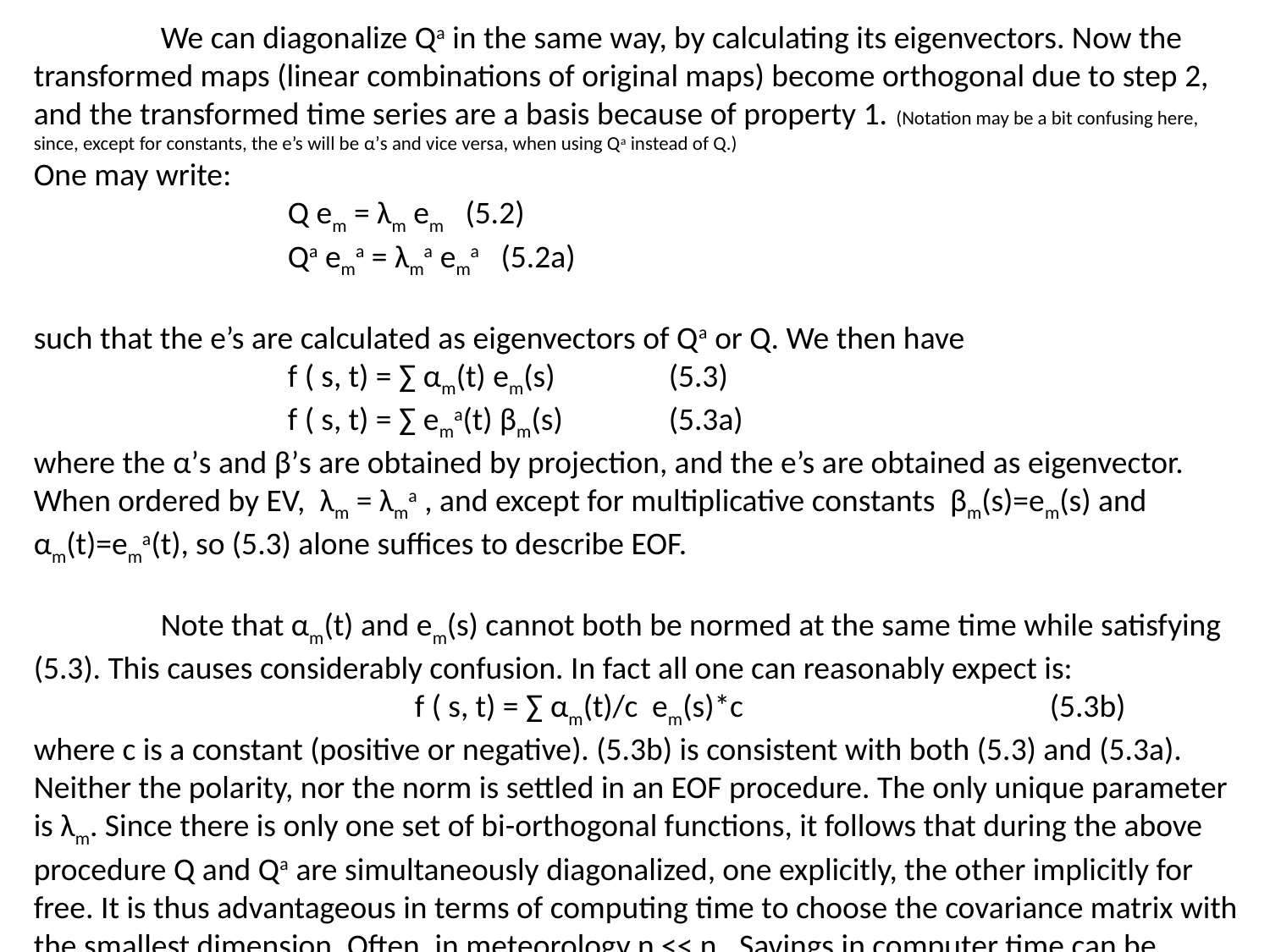

We can diagonalize Qa in the same way, by calculating its eigenvectors. Now the transformed maps (linear combinations of original maps) become orthogonal due to step 2, and the transformed time series are a basis because of property 1. (Notation may be a bit confusing here, since, except for constants, the e’s will be α’s and vice versa, when using Qa instead of Q.)
One may write:
		Q em = λm em   (5.2)
		Qa ema = λma ema   (5.2a)

such that the e’s are calculated as eigenvectors of Qa or Q. We then have
		f ( s, t) = ∑ αm(t) em(s) 	(5.3)
		f ( s, t) = ∑ ema(t) βm(s) 	(5.3a)
where the α’s and β’s are obtained by projection, and the e’s are obtained as eigenvector.
When ordered by EV,  λm = λma , and except for multiplicative constants  βm(s)=em(s) and  αm(t)=ema(t), so (5.3) alone suffices to describe EOF.

	Note that αm(t) and em(s) cannot both be normed at the same time while satisfying (5.3). This causes considerably confusion. In fact all one can reasonably expect is:
			f ( s, t) = ∑ αm(t)/c  em(s)*c 			(5.3b)
where c is a constant (positive or negative). (5.3b) is consistent with both (5.3) and (5.3a). Neither the polarity, nor the norm is settled in an EOF procedure. The only unique parameter is λm. Since there is only one set of bi-orthogonal functions, it follows that during the above procedure Q and Qa are simultaneously diagonalized, one explicitly, the other implicitly for free. It is thus advantageous in terms of computing time to choose the covariance matrix with the smallest dimension. Often, in meteorology nt<< ns. Savings in computer time can be enormous.